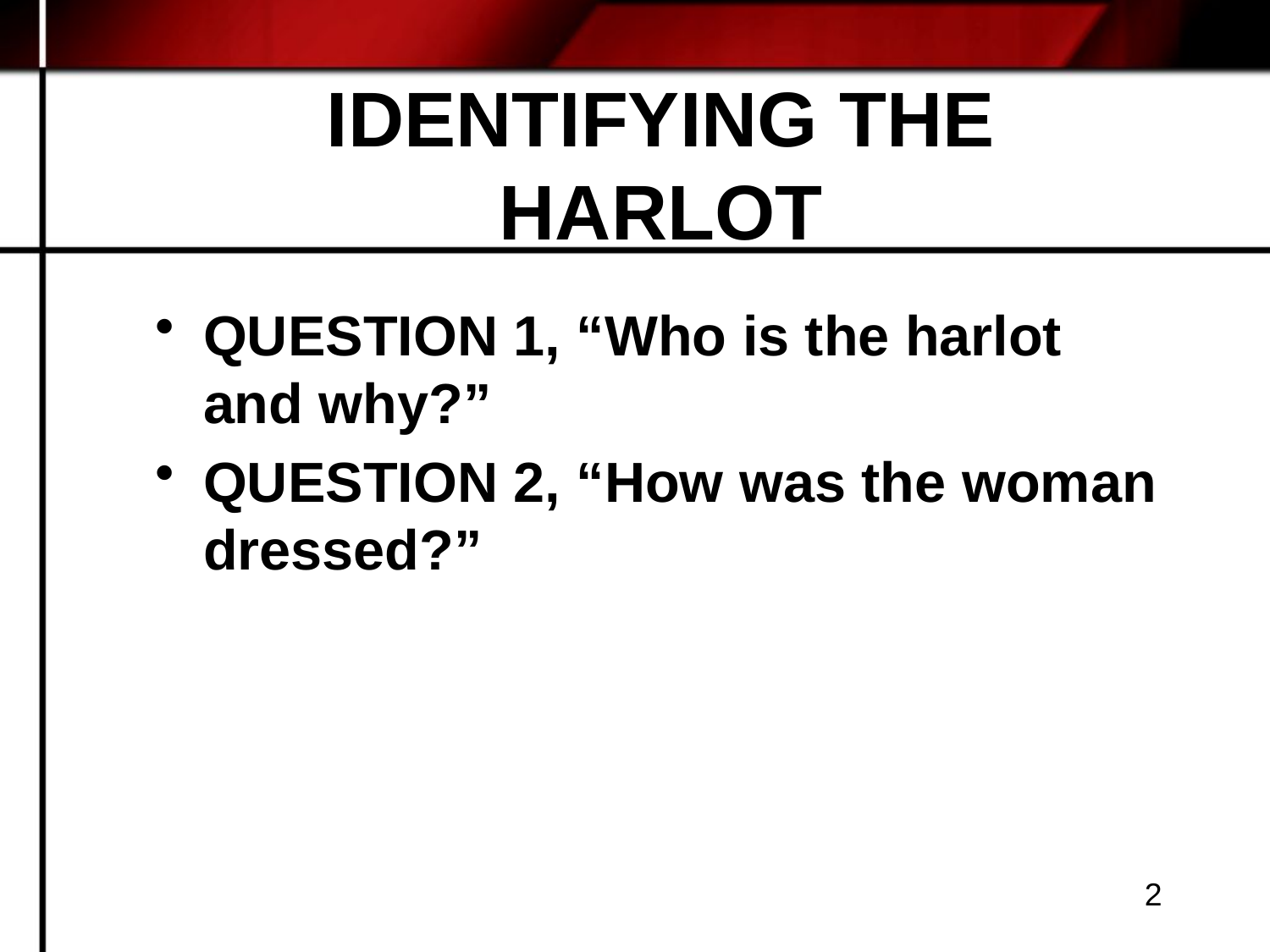

# IDENTIFYING THE HARLOT
QUESTION 1, “Who is the harlot and why?”
QUESTION 2, “How was the woman dressed?”
2